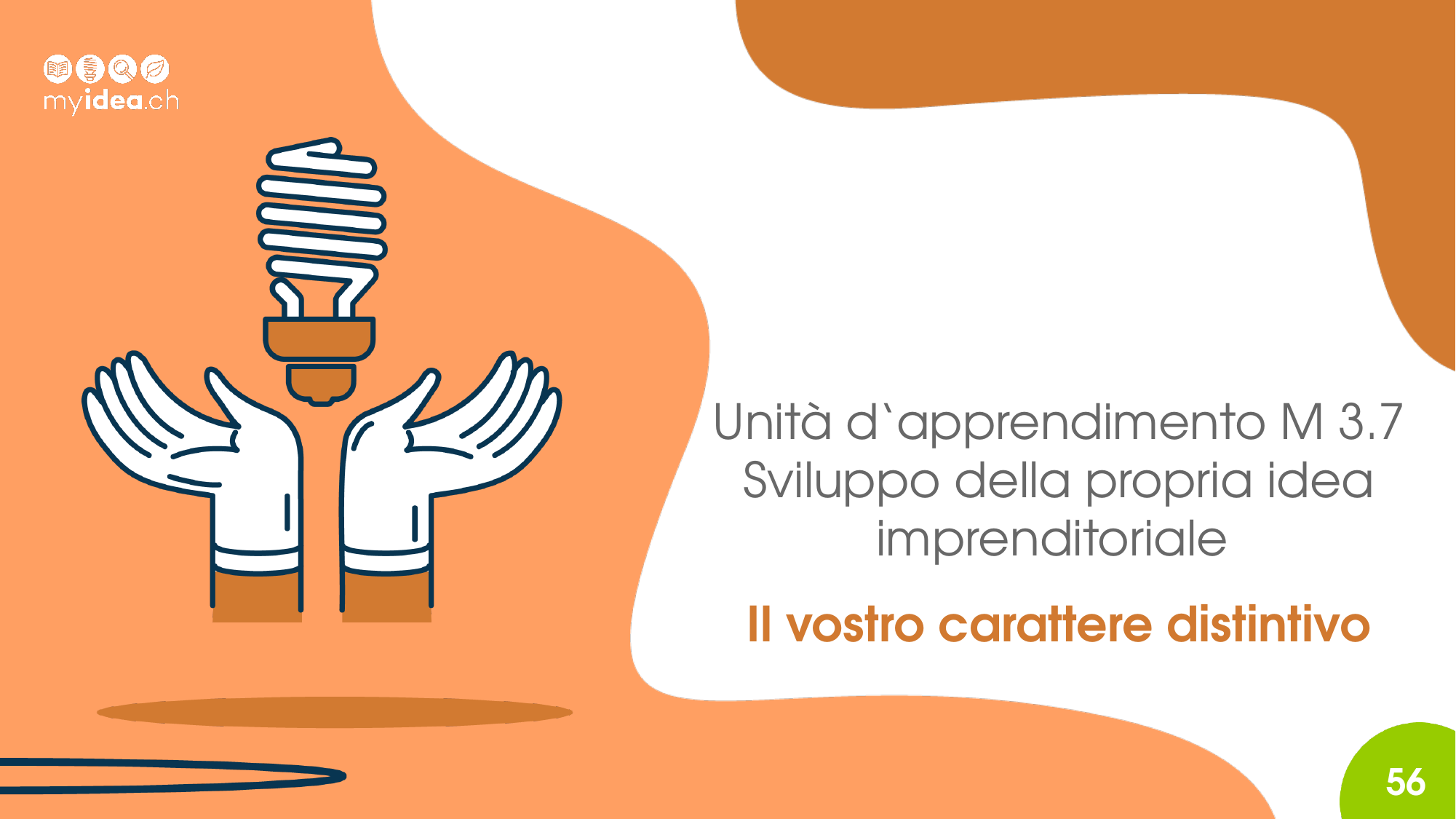

Unità d‘apprendimento M 3.7
Sviluppo della propria idea imprenditoriale
Il vostro carattere distintivo
56